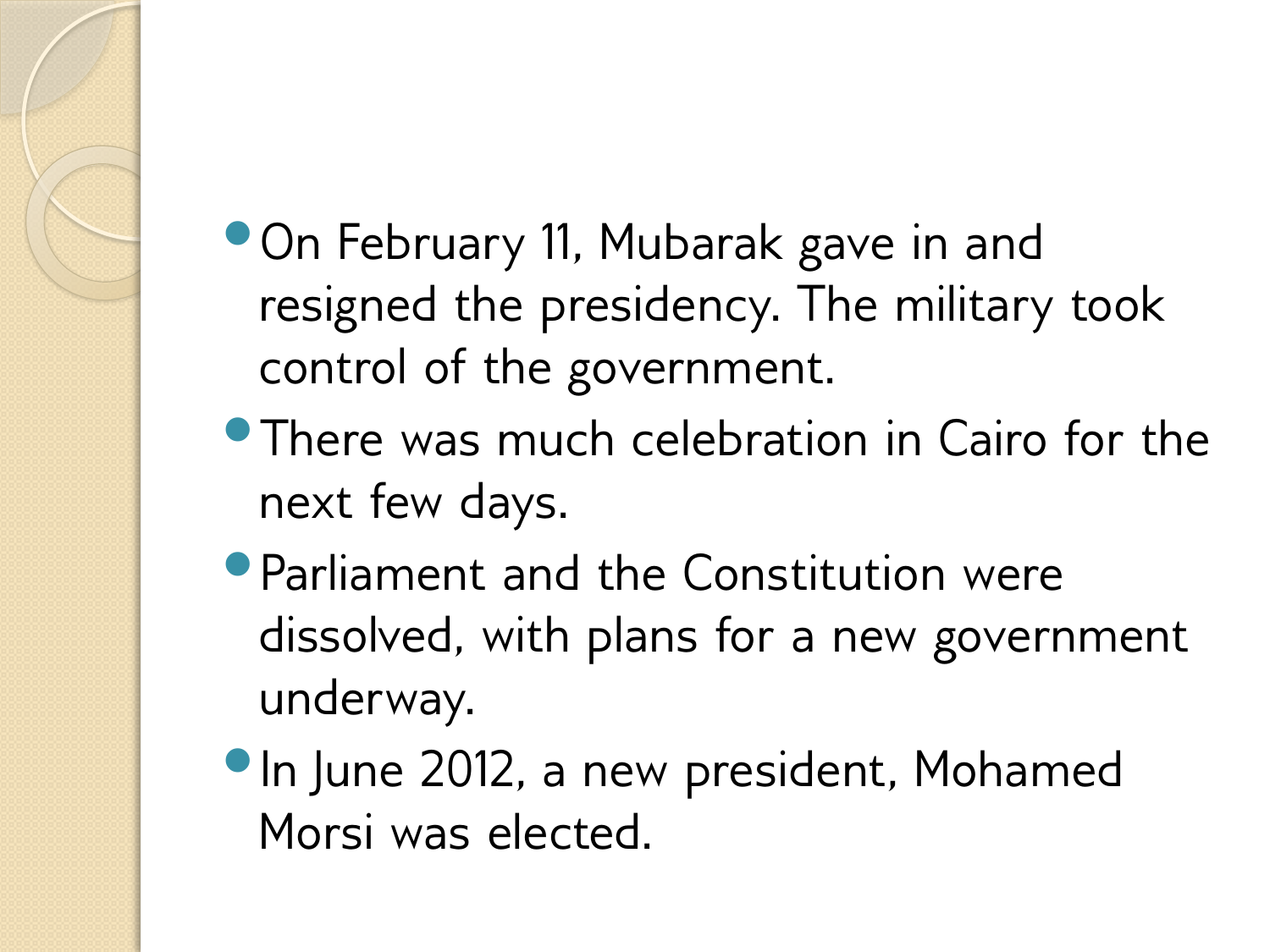

#
On February 11, Mubarak gave in and resigned the presidency. The military took control of the government.
There was much celebration in Cairo for the next few days.
Parliament and the Constitution were dissolved, with plans for a new government underway.
In June 2012, a new president, Mohamed Morsi was elected.